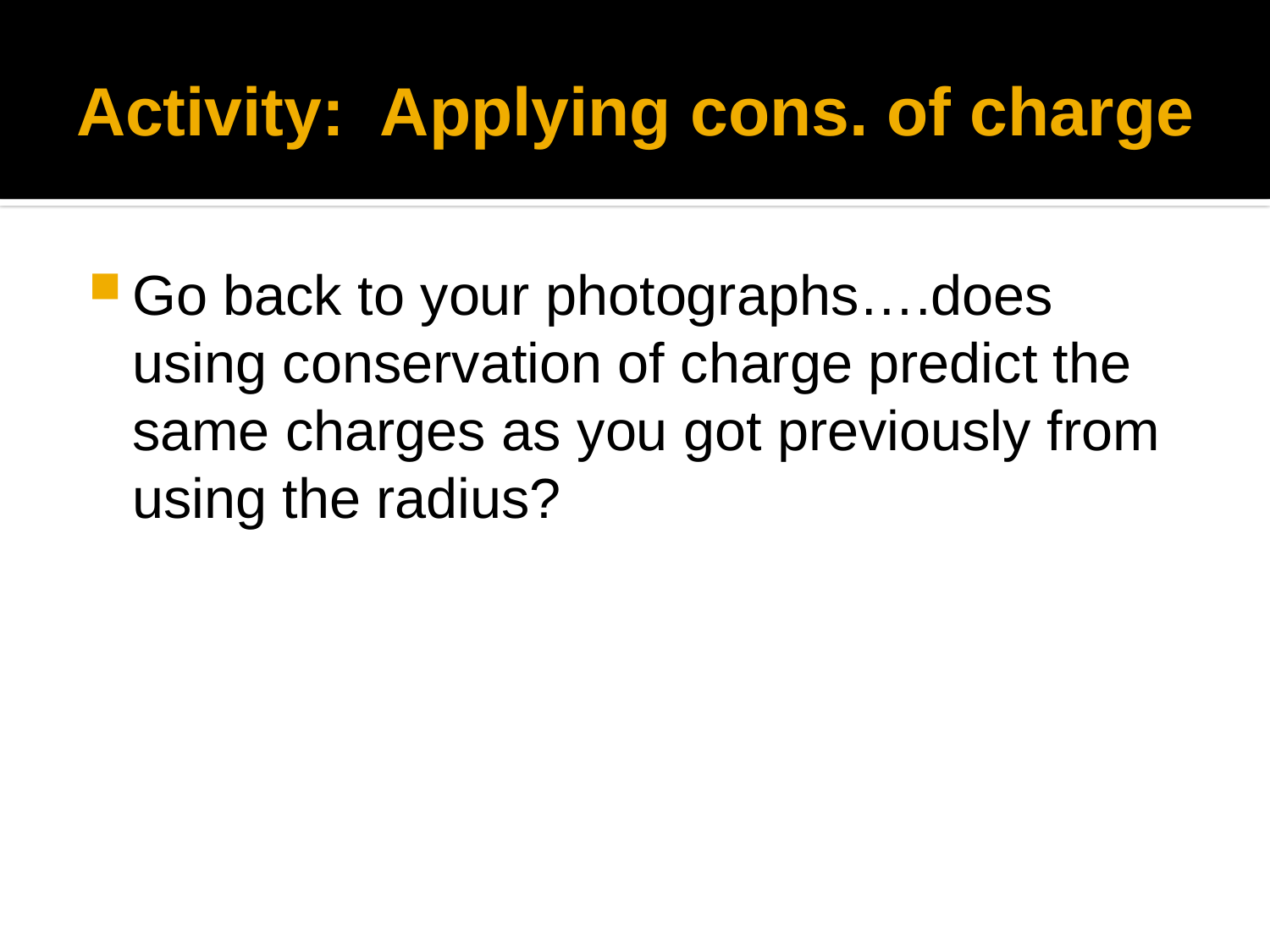

# Activity:  Applying cons. of charge
Go back to your photographs….does using conservation of charge predict the same charges as you got previously from using the radius?